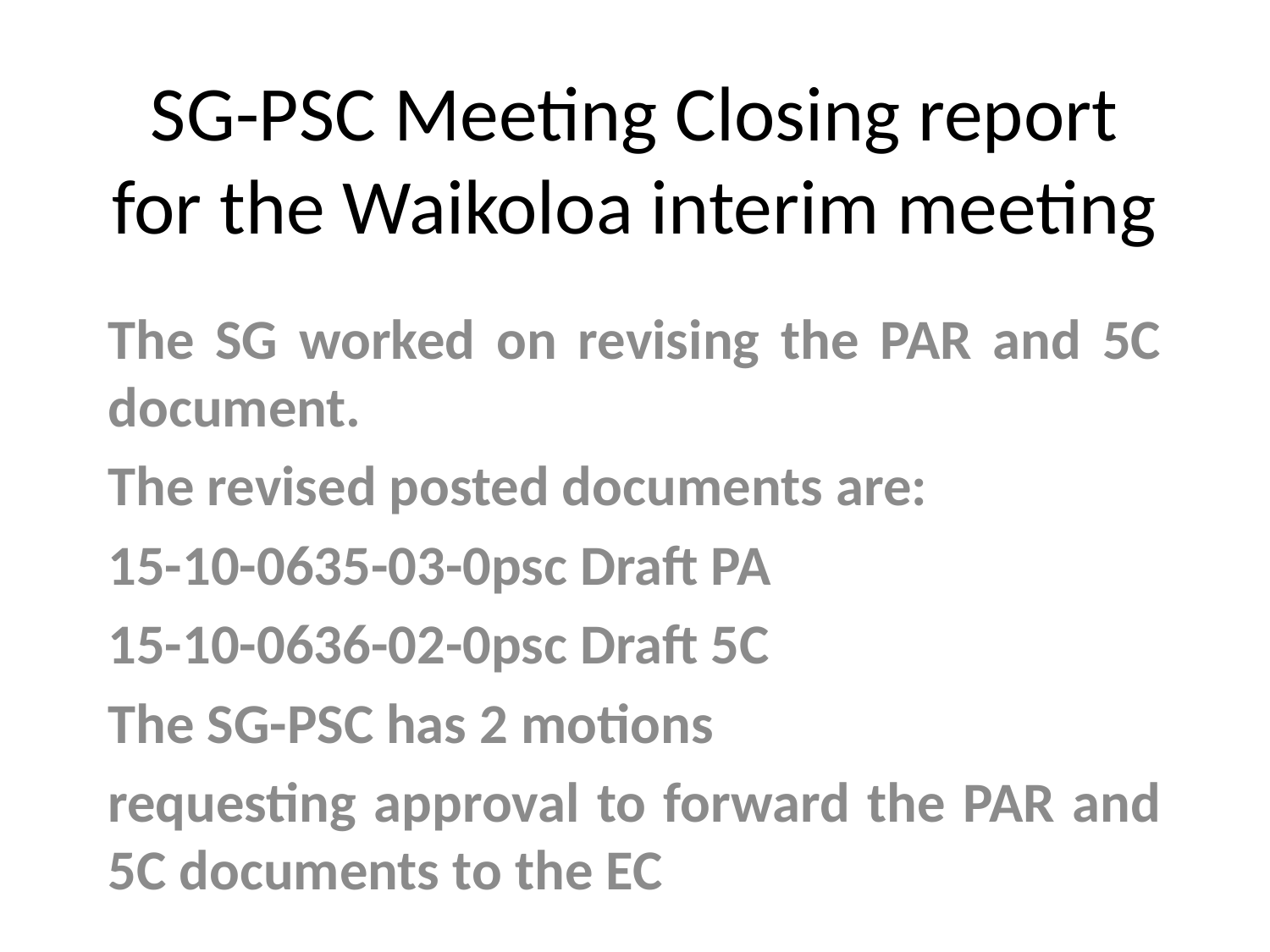

# SG-PSC Meeting Closing report for the Waikoloa interim meeting
The SG worked on revising the PAR and 5C document.
The revised posted documents are:
15-10-0635-03-0psc Draft PA
15-10-0636-02-0psc Draft 5C
The SG-PSC has 2 motions
requesting approval to forward the PAR and 5C documents to the EC